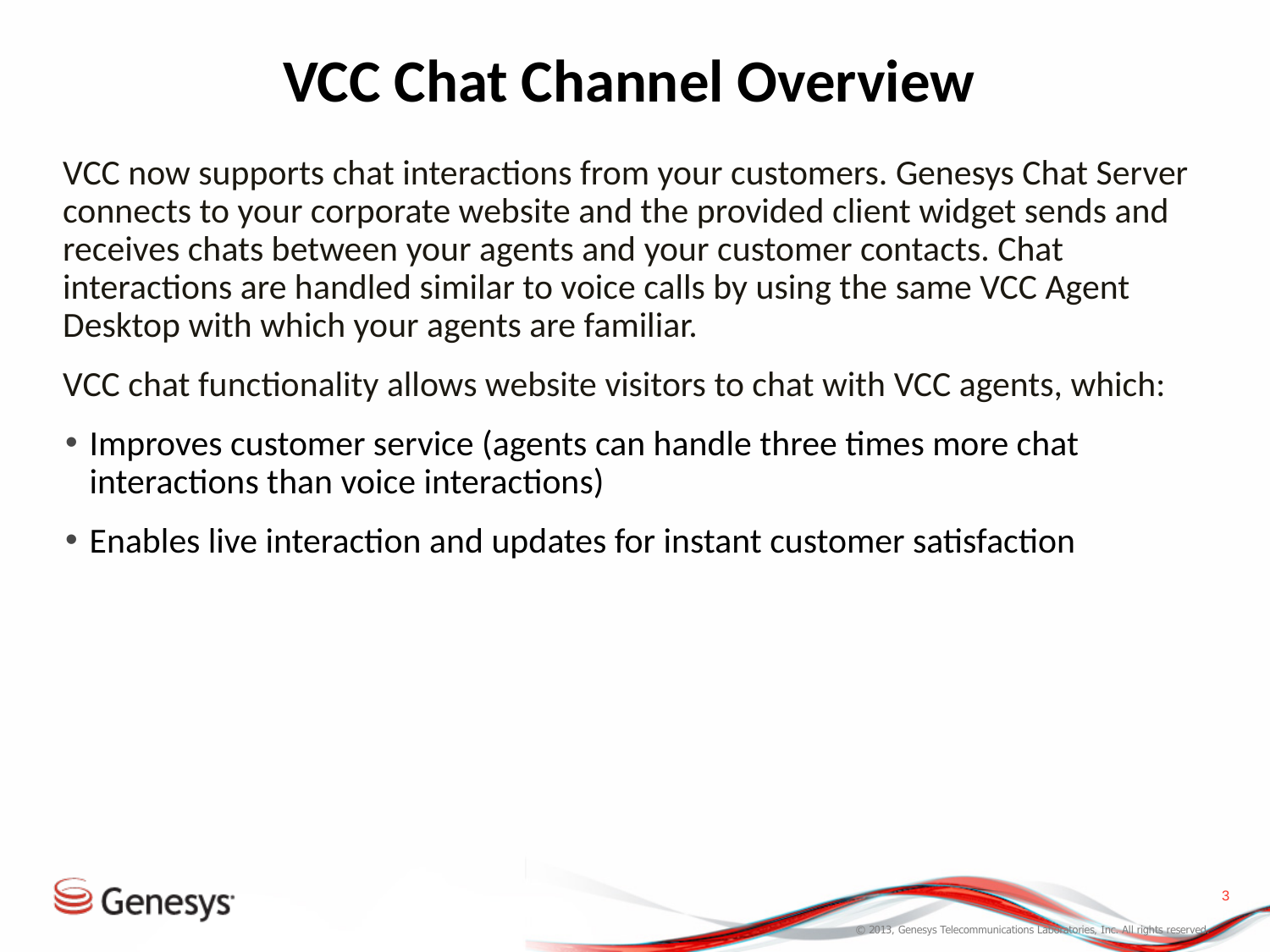

# VCC Chat Channel Overview
VCC now supports chat interactions from your customers. Genesys Chat Server connects to your corporate website and the provided client widget sends and receives chats between your agents and your customer contacts. Chat interactions are handled similar to voice calls by using the same VCC Agent Desktop with which your agents are familiar.
VCC chat functionality allows website visitors to chat with VCC agents, which:
Improves customer service (agents can handle three times more chat interactions than voice interactions)
Enables live interaction and updates for instant customer satisfaction